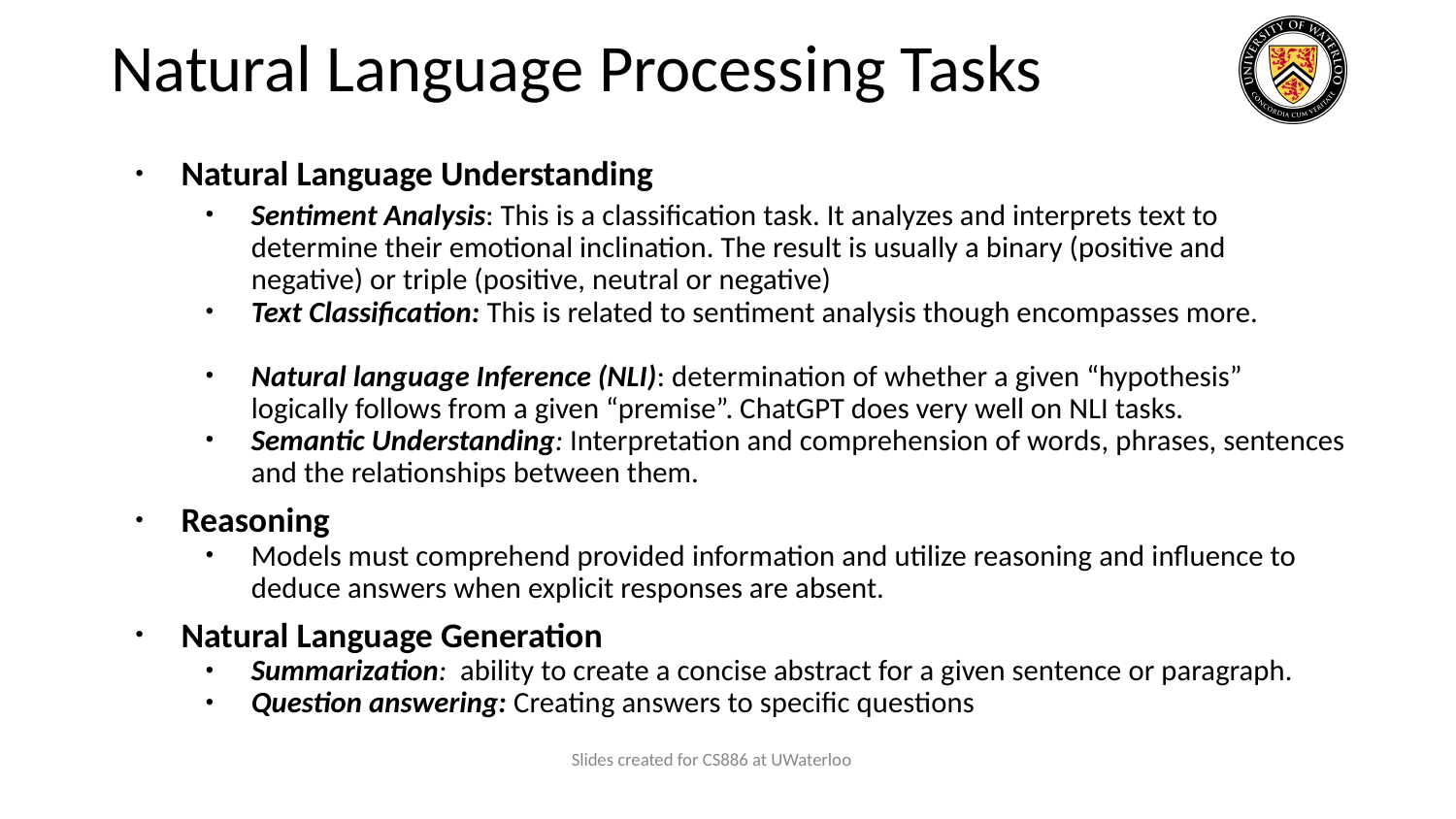

# Natural Language Processing Tasks
Natural Language Understanding
Sentiment Analysis: This is a classification task. It analyzes and interprets text to determine their emotional inclination. The result is usually a binary (positive and negative) or triple (positive, neutral or negative)
Text Classification: This is related to sentiment analysis though encompasses more.

Natural language Inference (NLI): determination of whether a given “hypothesis” logically follows from a given “premise”. ChatGPT does very well on NLI tasks.
Semantic Understanding: Interpretation and comprehension of words, phrases, sentences and the relationships between them.
Reasoning
Models must comprehend provided information and utilize reasoning and influence to deduce answers when explicit responses are absent.
Natural Language Generation
Summarization:  ability to create a concise abstract for a given sentence or paragraph.
Question answering: Creating answers to specific questions
Slides created for CS886 at UWaterloo